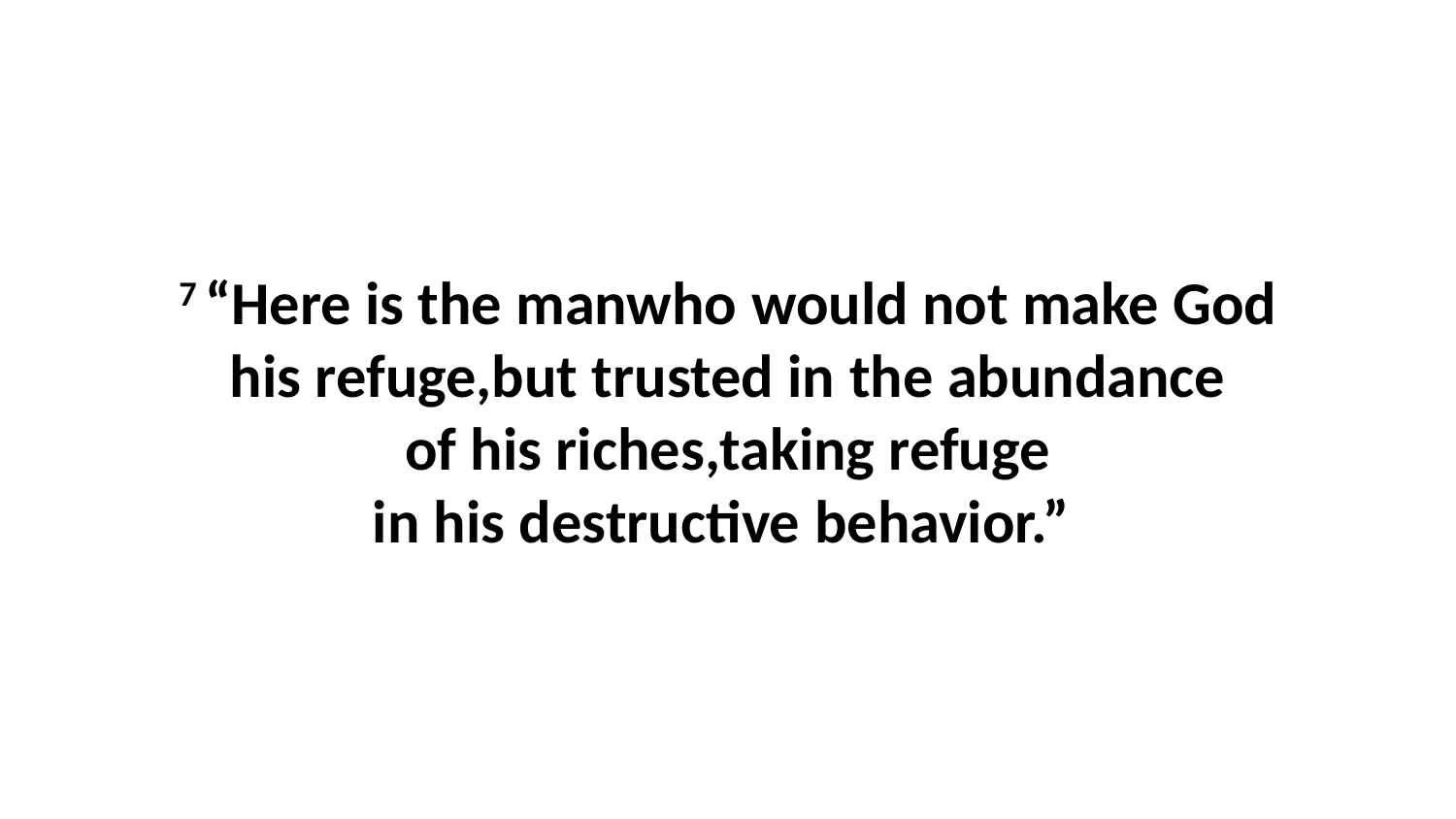

7 “Here is the manwho would not make God his refuge,but trusted in the abundance of his riches,taking refuge in his destructive behavior.”